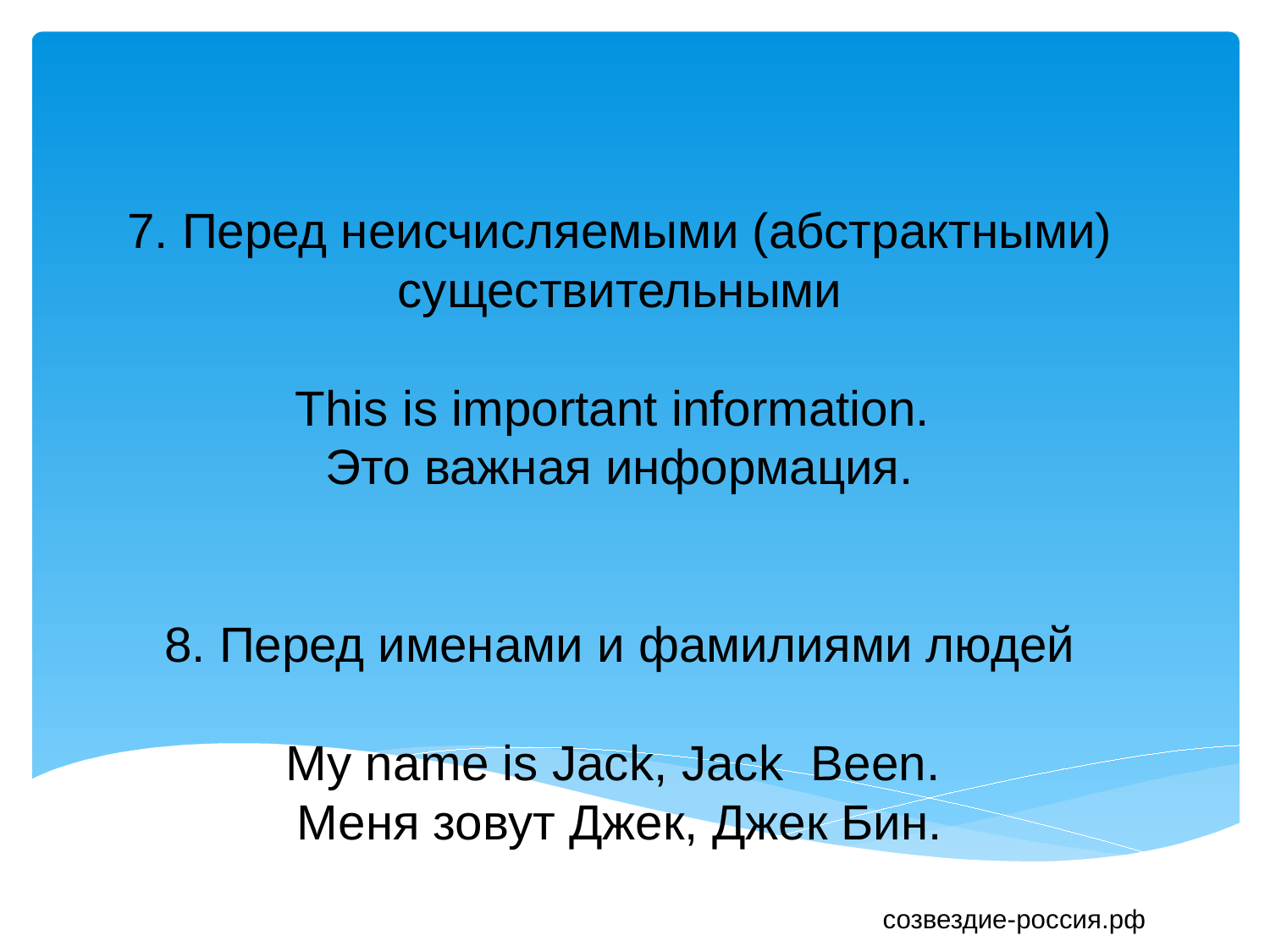

# 7. Перед неисчисляемыми (абстрактными) существительными This is important information. Это важная информация. 8. Перед именами и фамилиями людей My name is Jack, Jack  Been. Меня зовут Джек, Джек Бин.
созвездие-россия.рф